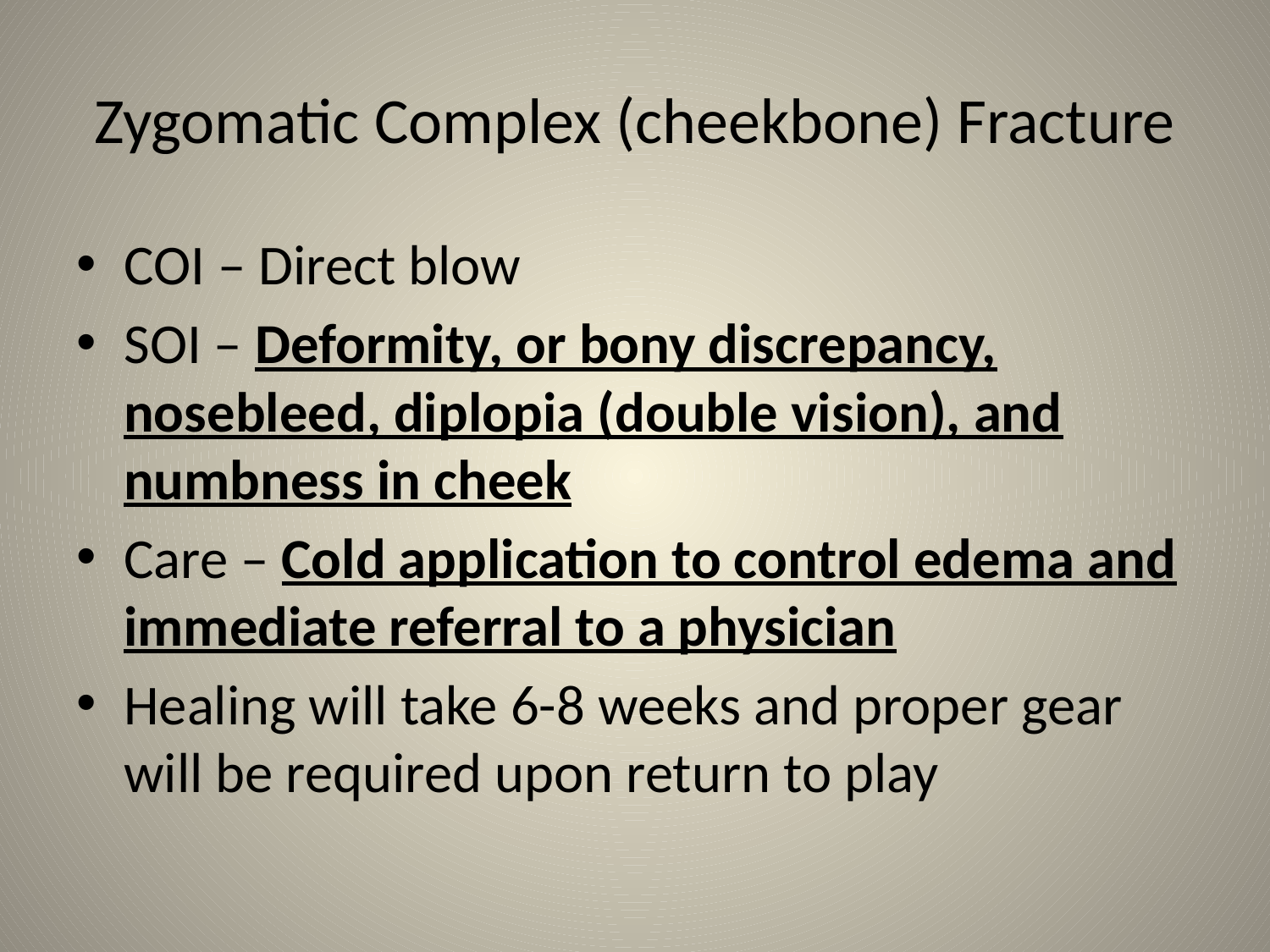

# Zygomatic Complex (cheekbone) Fracture
COI – Direct blow
SOI – Deformity, or bony discrepancy, nosebleed, diplopia (double vision), and numbness in cheek
Care – Cold application to control edema and immediate referral to a physician
Healing will take 6-8 weeks and proper gear will be required upon return to play